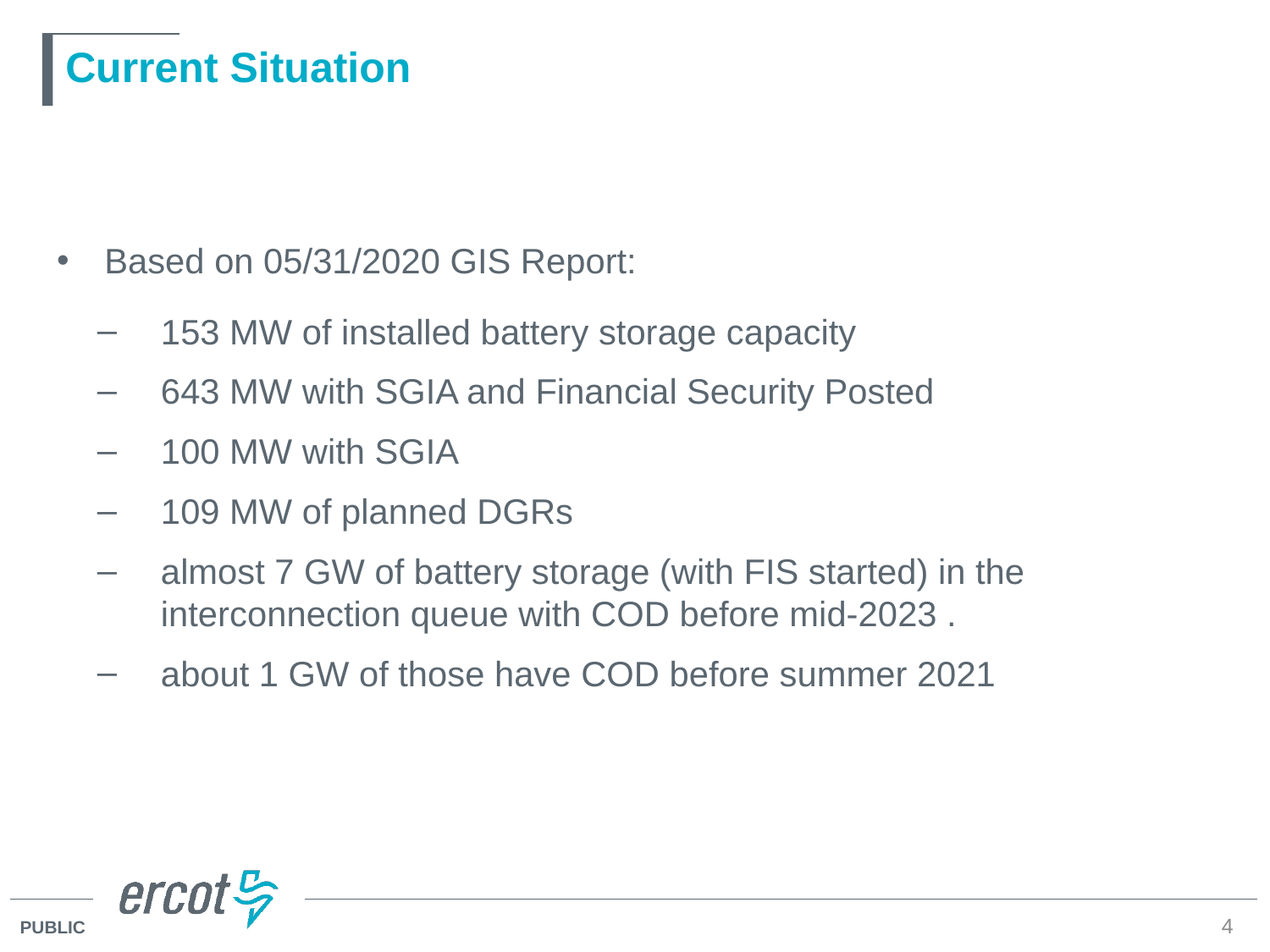

# Current Situation
Based on 05/31/2020 GIS Report:
153 MW of installed battery storage capacity
643 MW with SGIA and Financial Security Posted
100 MW with SGIA
109 MW of planned DGRs
almost 7 GW of battery storage (with FIS started) in the interconnection queue with COD before mid-2023 .
about 1 GW of those have COD before summer 2021

4